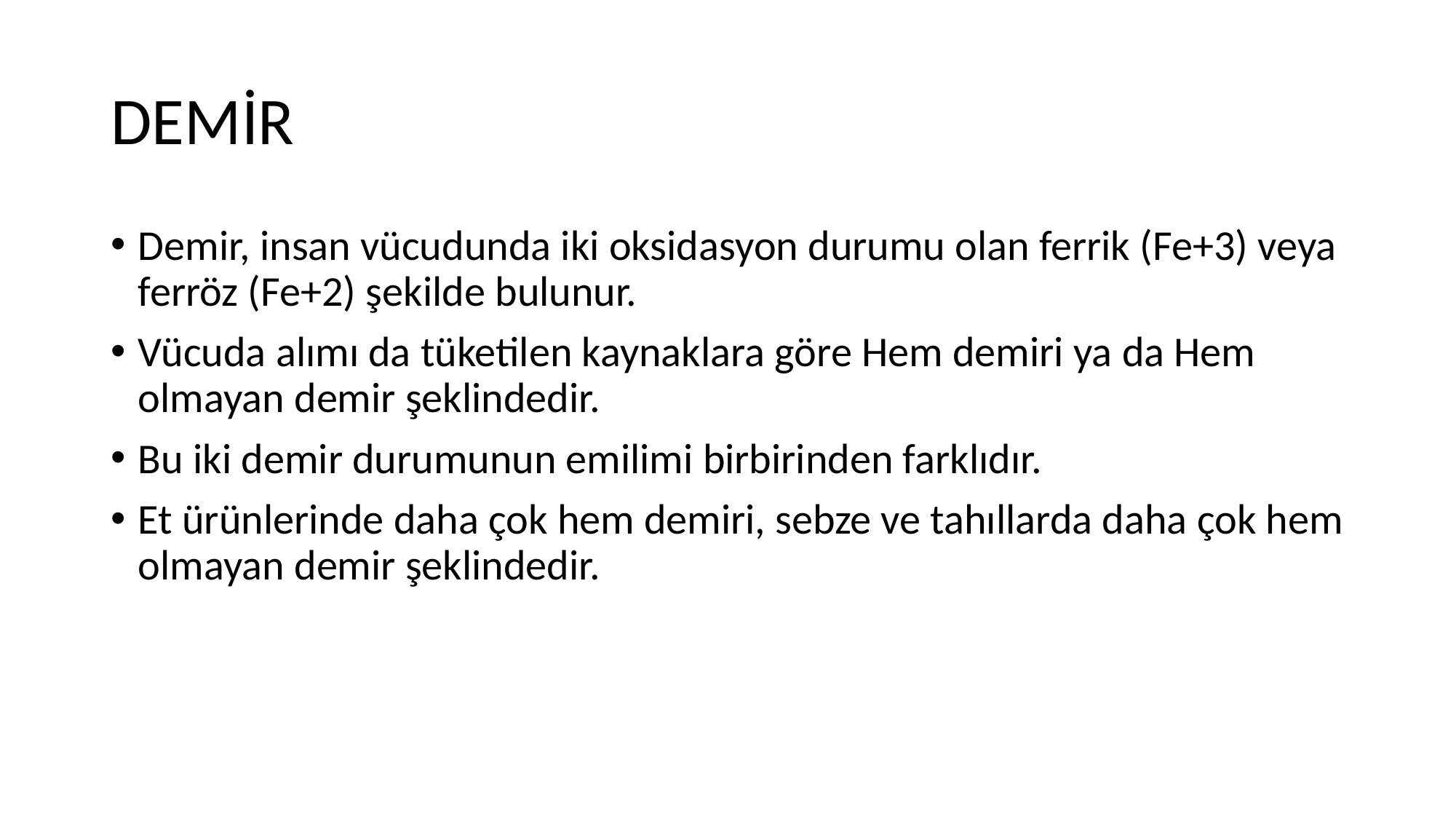

# DEMİR
Demir, insan vücudunda iki oksidasyon durumu olan ferrik (Fe+3) veya ferröz (Fe+2) şekilde bulunur.
Vücuda alımı da tüketilen kaynaklara göre Hem demiri ya da Hem olmayan demir şeklindedir.
Bu iki demir durumunun emilimi birbirinden farklıdır.
Et ürünlerinde daha çok hem demiri, sebze ve tahıllarda daha çok hem olmayan demir şeklindedir.